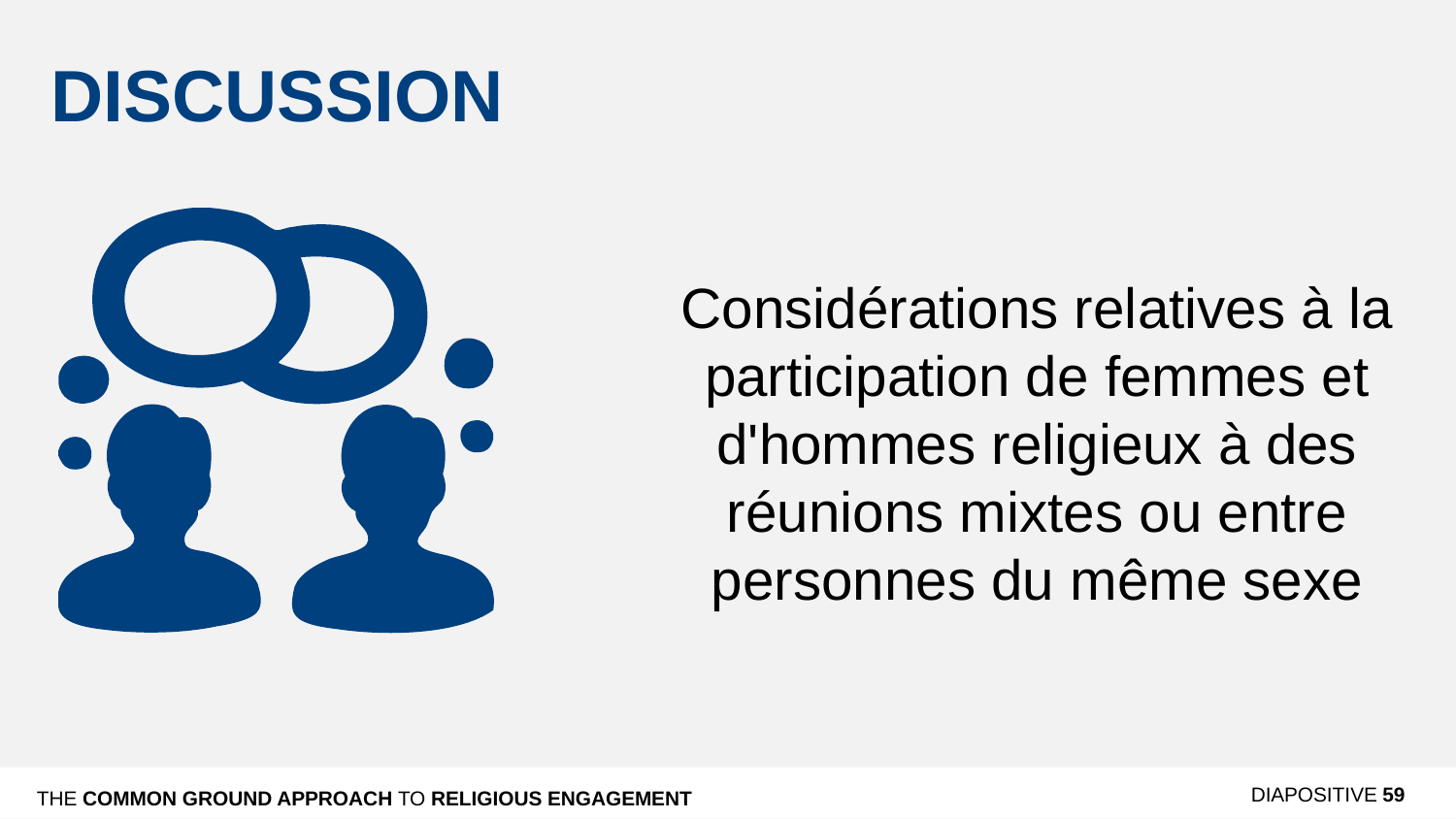

# DISCUSSION

Considérations relatives à la participation de femmes et d'hommes religieux à des réunions mixtes ou entre personnes du même sexe

DIAPOSITIVE 59